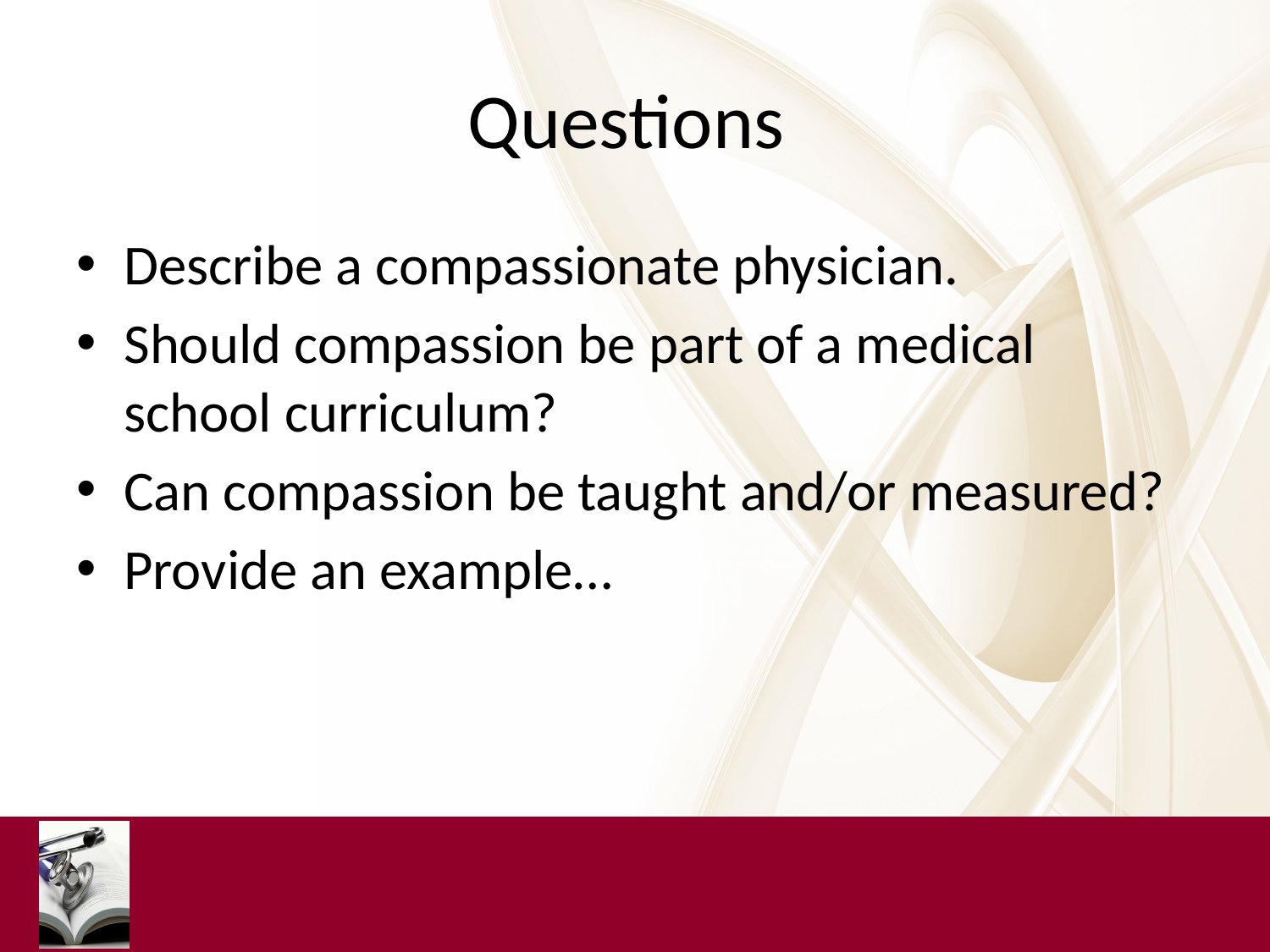

# Questions
Describe a compassionate physician.
Should compassion be part of a medical school curriculum?
Can compassion be taught and/or measured?
Provide an example…